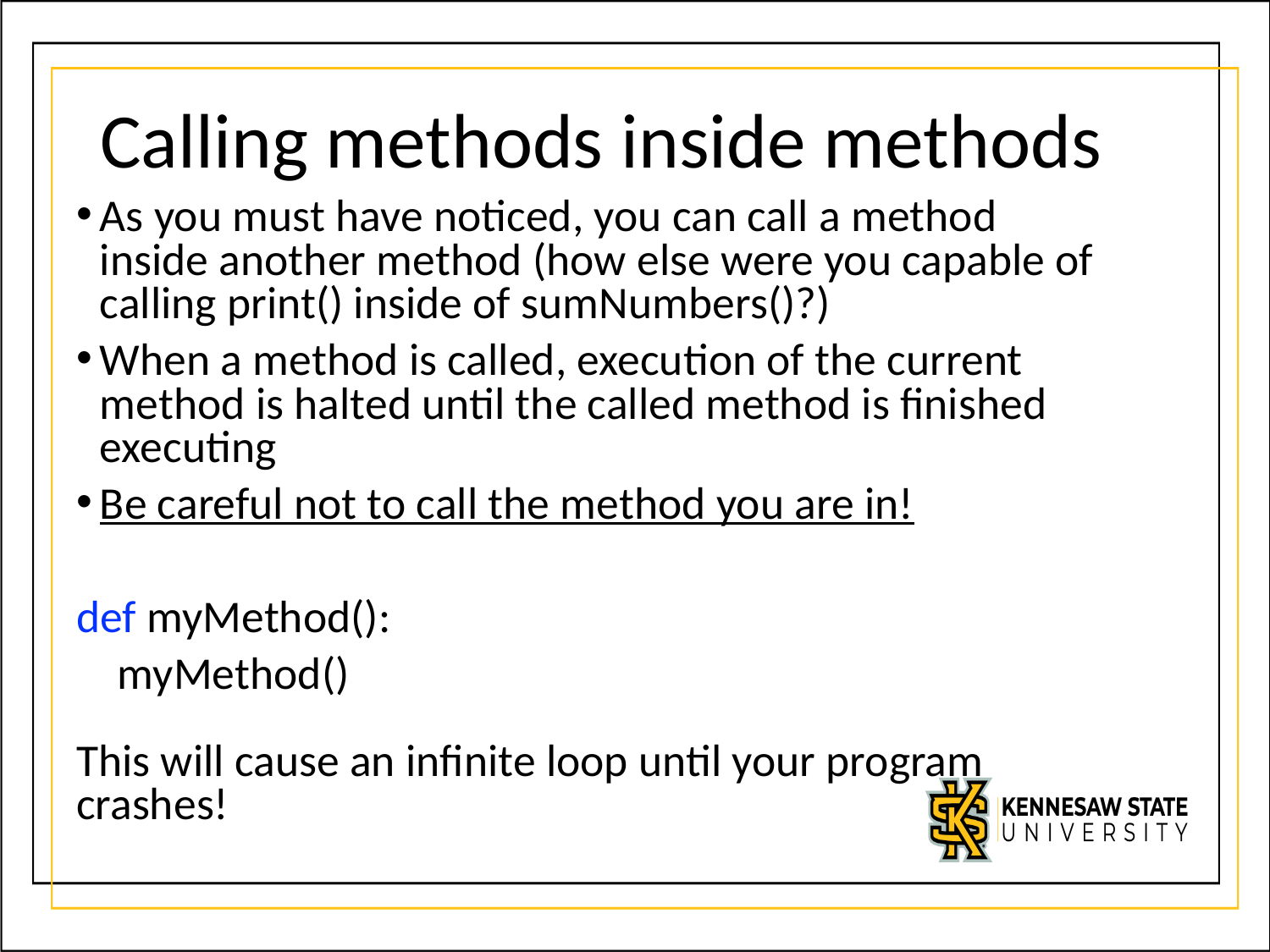

# Calling methods inside methods
As you must have noticed, you can call a method inside another method (how else were you capable of calling print() inside of sumNumbers()?)
When a method is called, execution of the current method is halted until the called method is finished executing
Be careful not to call the method you are in!

def myMethod():
    myMethod()
This will cause an infinite loop until your program crashes!